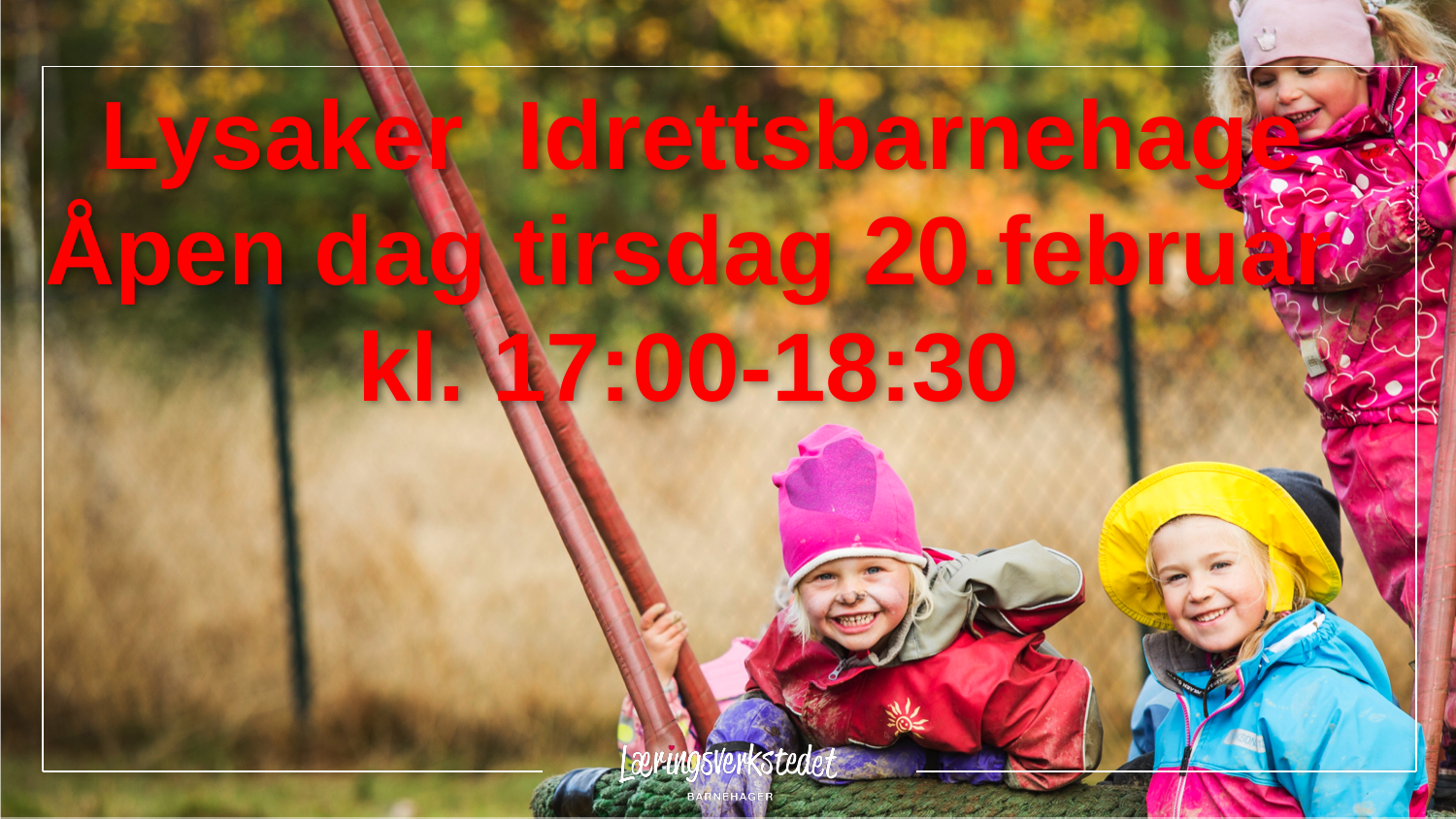

# Lysaker  Idrettsbarnehage Åpen dag tirsdag 20.februar kl. 17:00-18:30